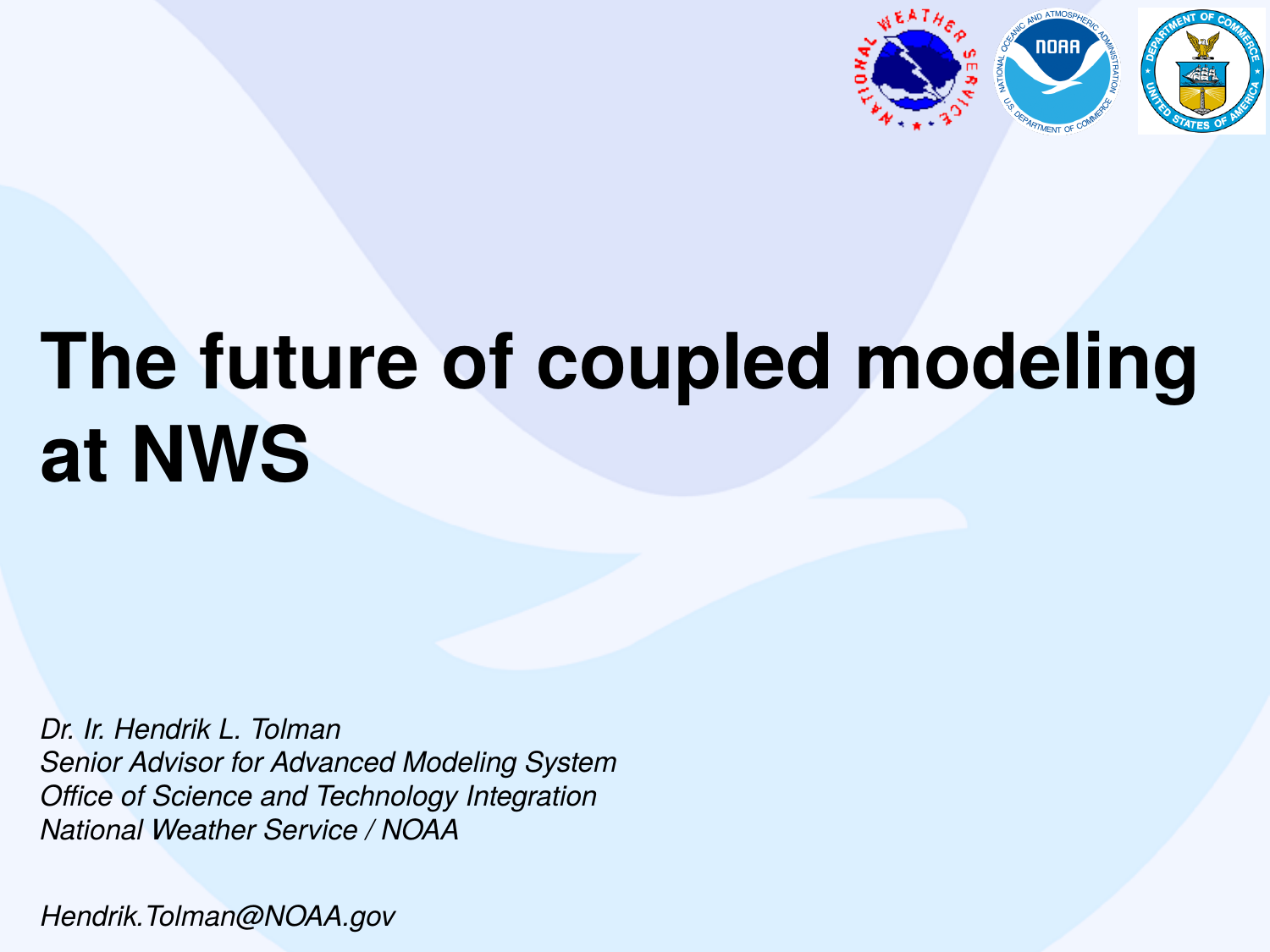

# The future of coupled modeling at NWS

Dr. Ir. Hendrik L. Tolman
Senior Advisor for Advanced Modeling System
Office of Science and Technology Integration
National Weather Service / NOAA
Hendrik.Tolman@NOAA.gov